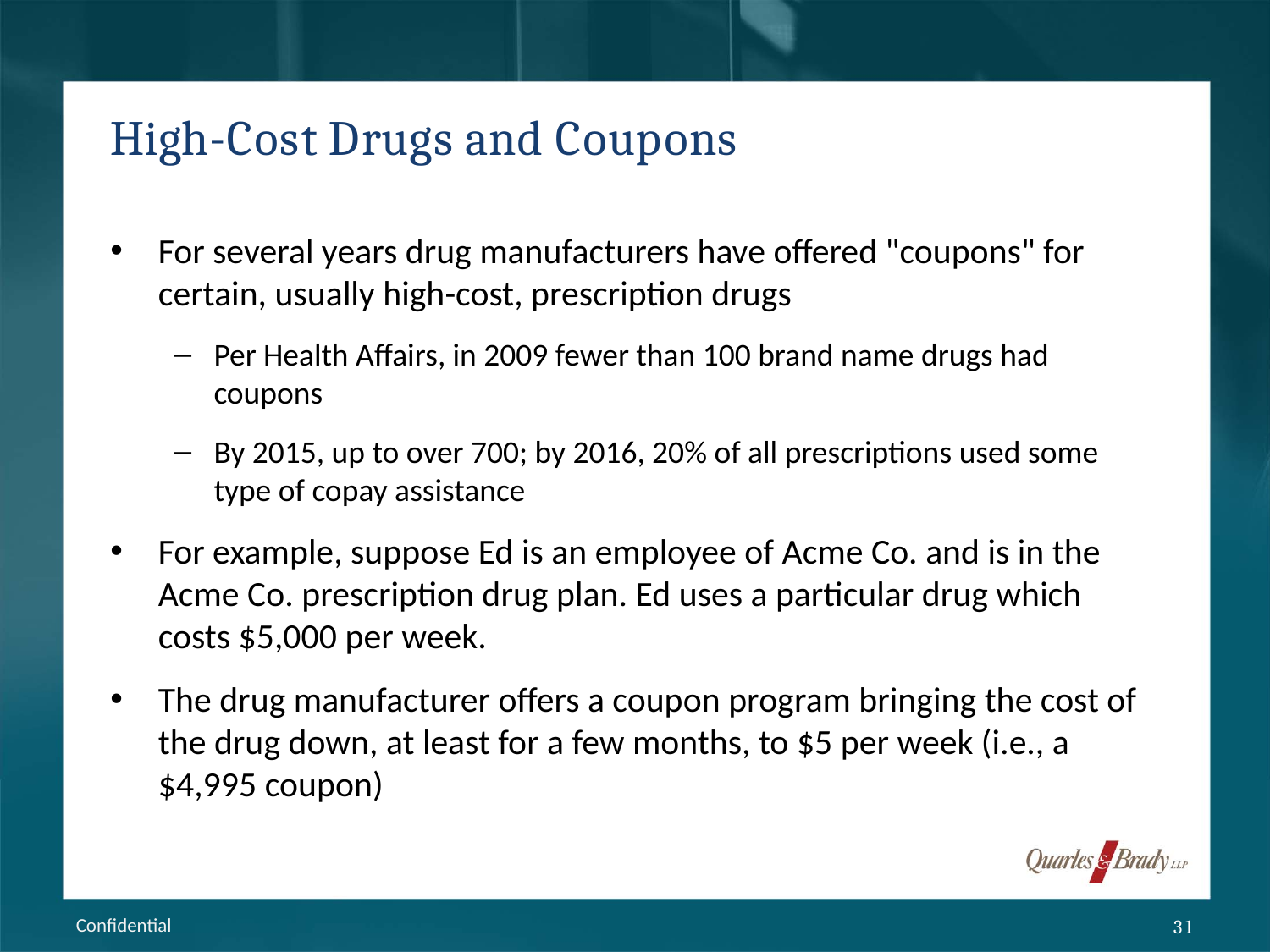

# High-Cost Drugs and Coupons
For several years drug manufacturers have offered "coupons" for certain, usually high-cost, prescription drugs
Per Health Affairs, in 2009 fewer than 100 brand name drugs had coupons
By 2015, up to over 700; by 2016, 20% of all prescriptions used some type of copay assistance
For example, suppose Ed is an employee of Acme Co. and is in the Acme Co. prescription drug plan. Ed uses a particular drug which costs $5,000 per week.
The drug manufacturer offers a coupon program bringing the cost of the drug down, at least for a few months, to $5 per week (i.e., a $4,995 coupon)
Confidential
31